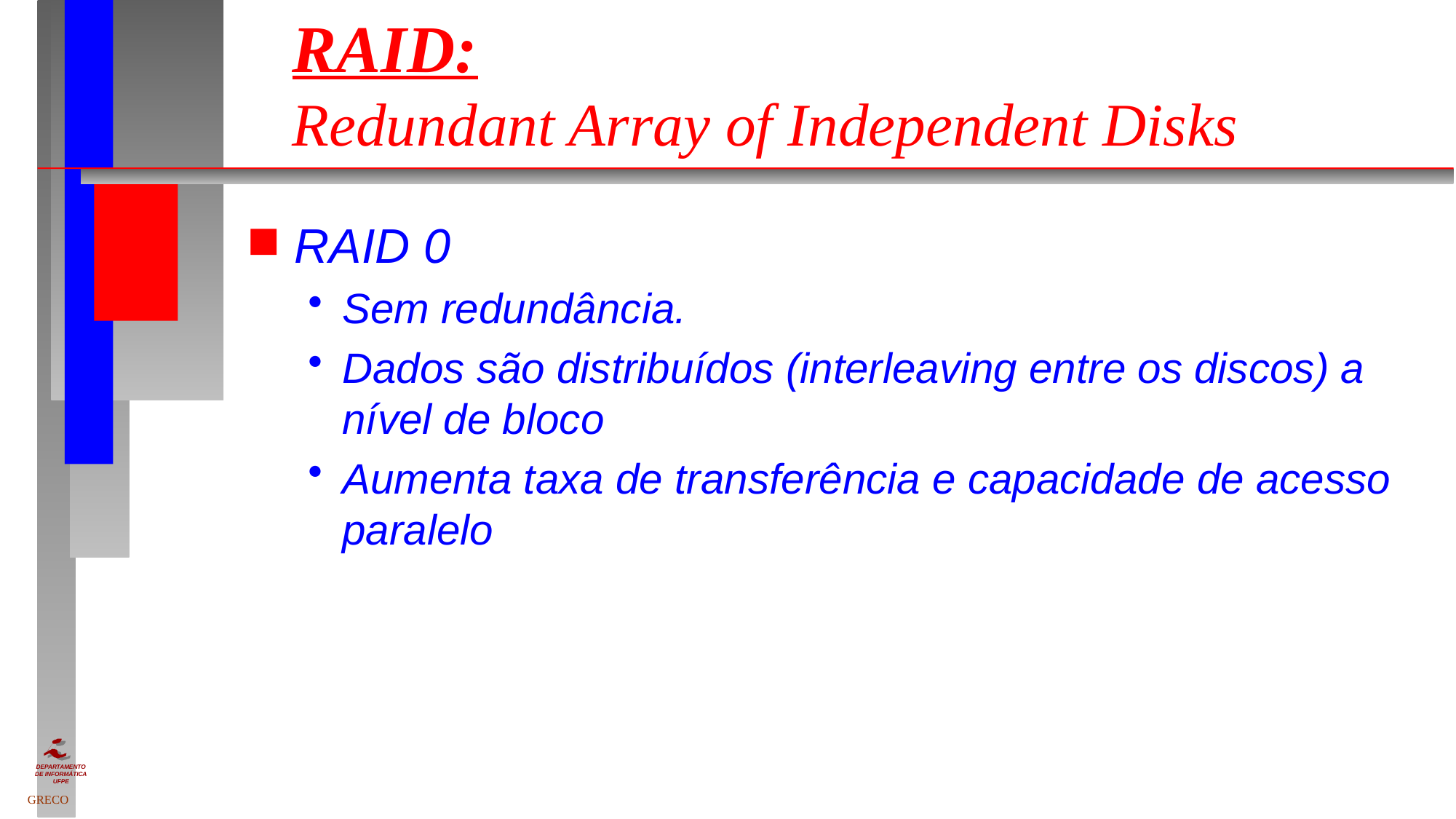

# RAID: Redundant Array of Independent Disks
RAID 0
Sem redundância.
Dados são distribuídos (interleaving entre os discos) a nível de bloco
Aumenta taxa de transferência e capacidade de acesso paralelo